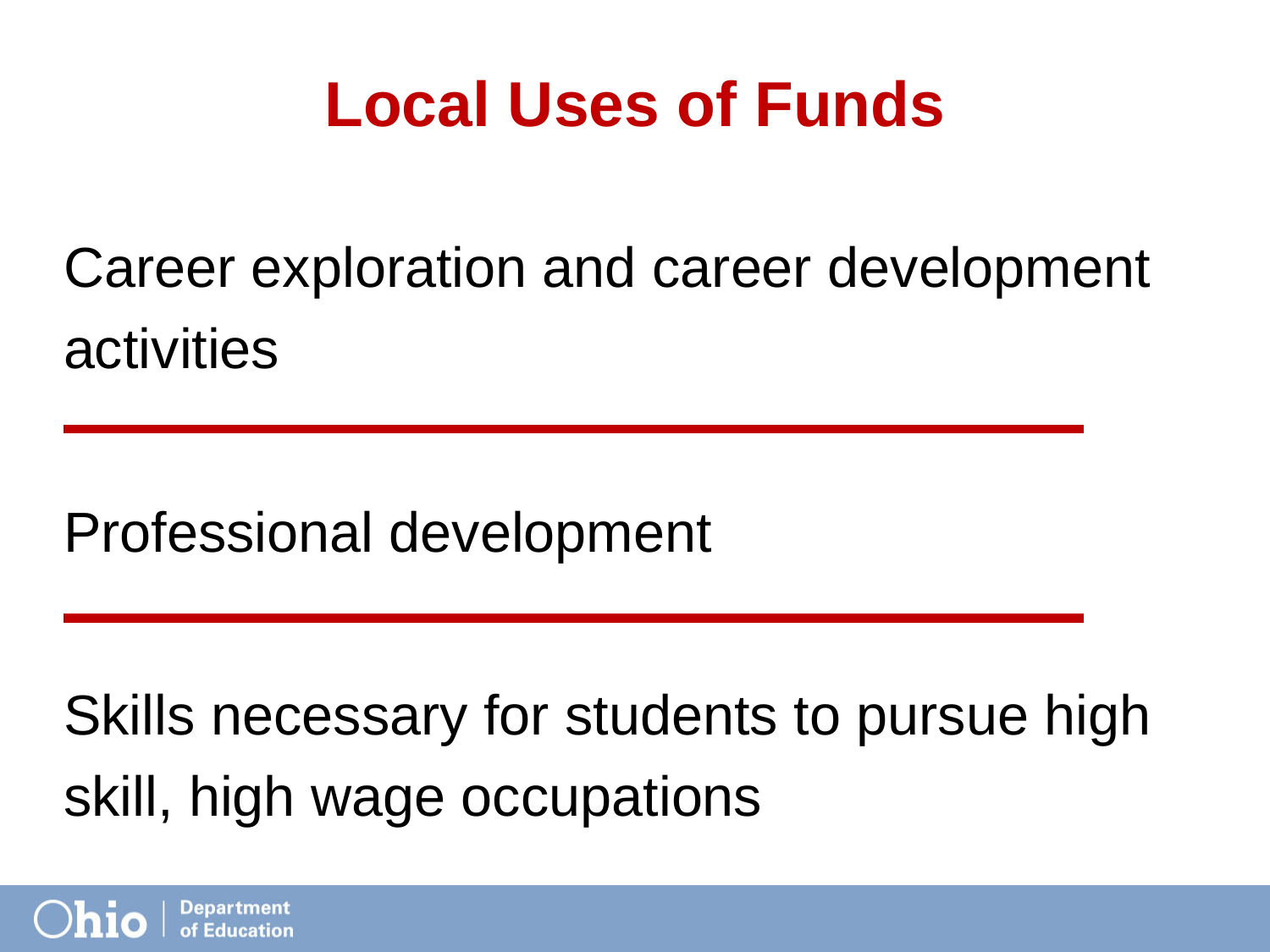

# Local Uses of Funds
Career exploration and career development activities

Professional development

Skills necessary for students to pursue high skill, high wage occupations